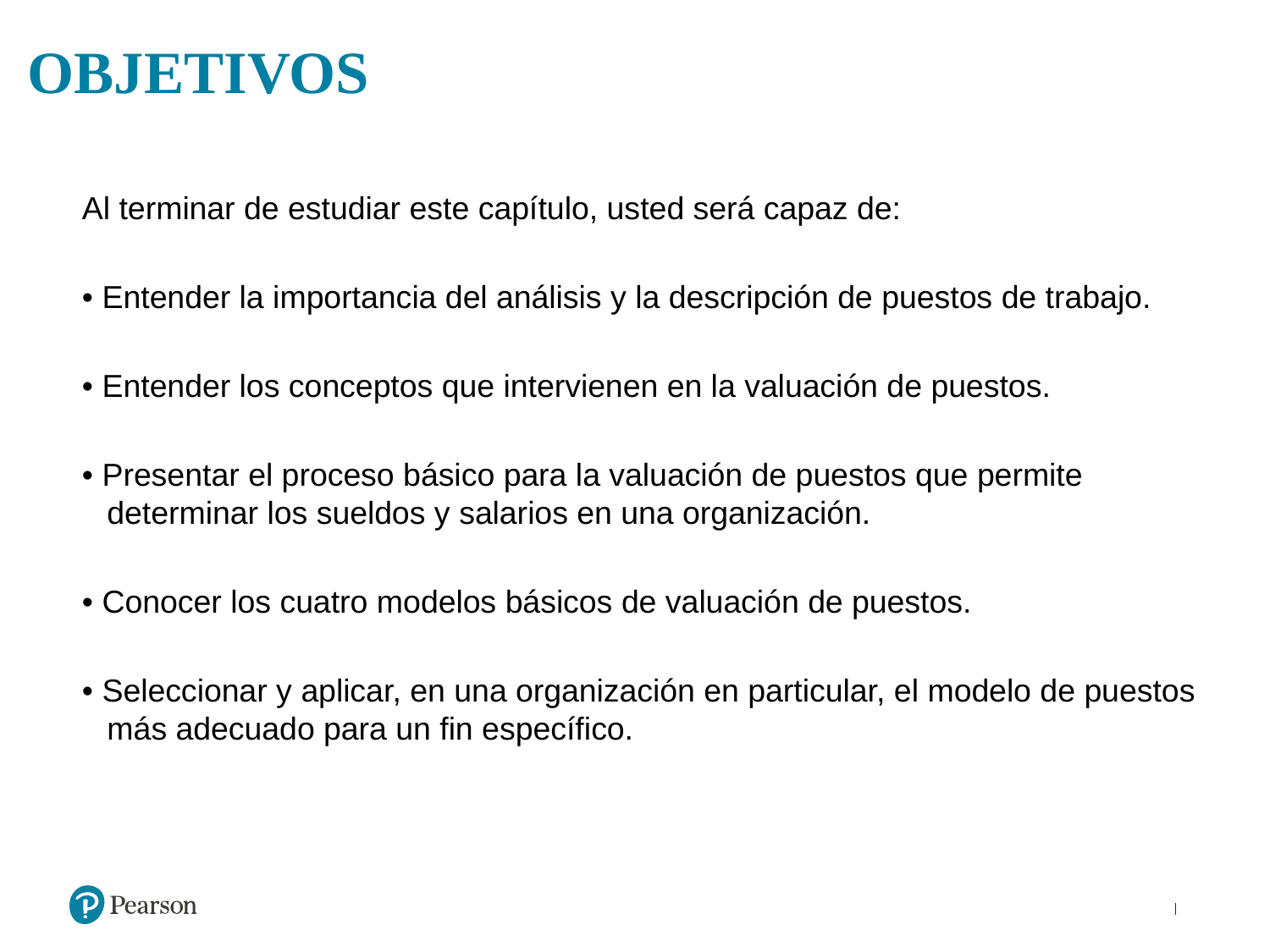

# OBJETIVOS

Al terminar de estudiar este capítulo, usted será capaz de:

• Entender la importancia del análisis y la descripción de puestos de trabajo.

• Entender los conceptos que intervienen en la valuación de puestos.

• Presentar el proceso básico para la valuación de puestos que permite determinar los sueldos y salarios en una organización.

• Conocer los cuatro modelos básicos de valuación de puestos.

• Seleccionar y aplicar, en una organización en particular, el modelo de puestos más adecuado para un fin específico.